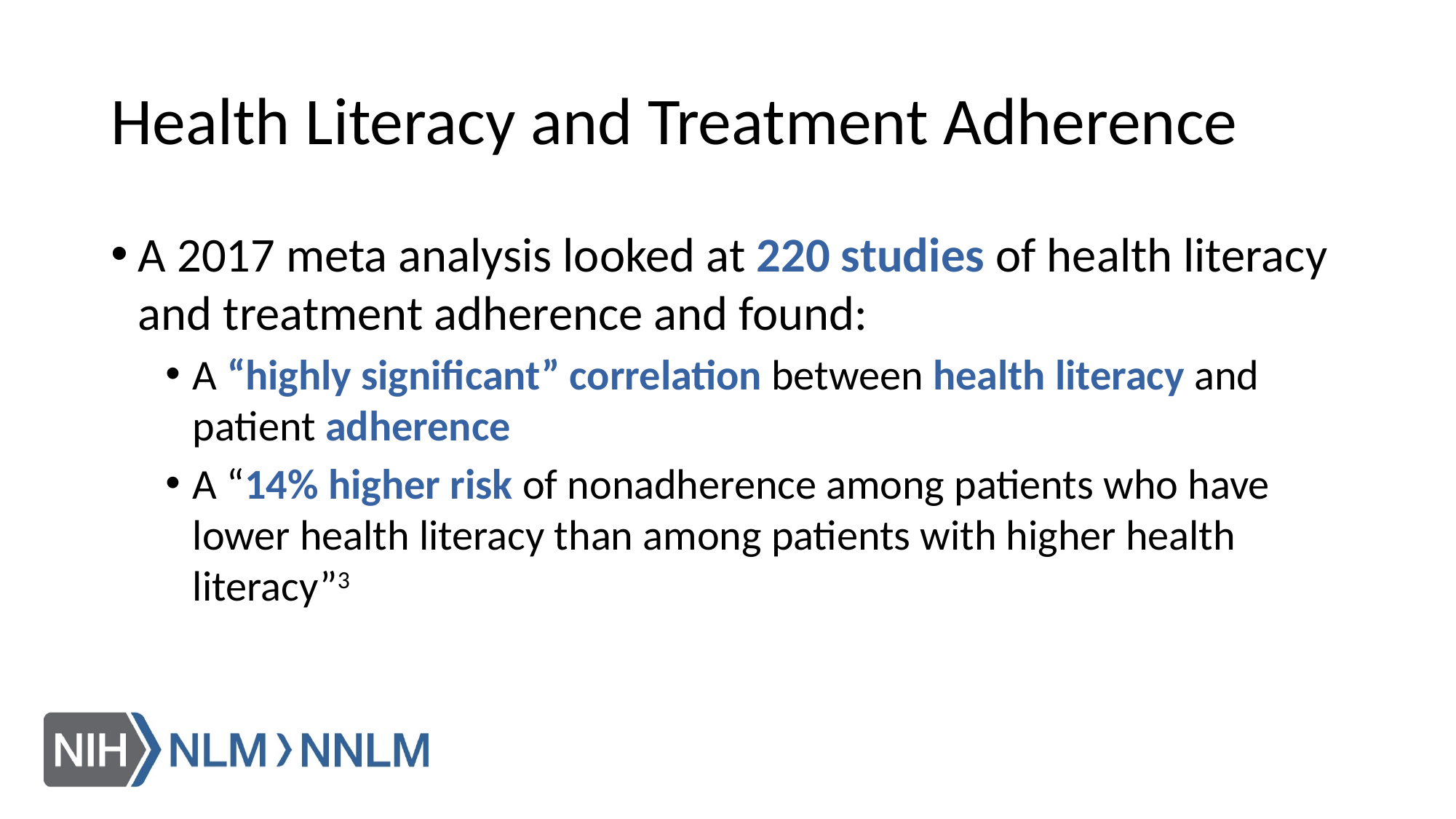

# Health Literacy and Treatment Adherence
A 2017 meta analysis looked at 220 studies of health literacy and treatment adherence and found:
A “highly significant” correlation between health literacy and patient adherence
A “14% higher risk of nonadherence among patients who have lower health literacy than among patients with higher health literacy”3